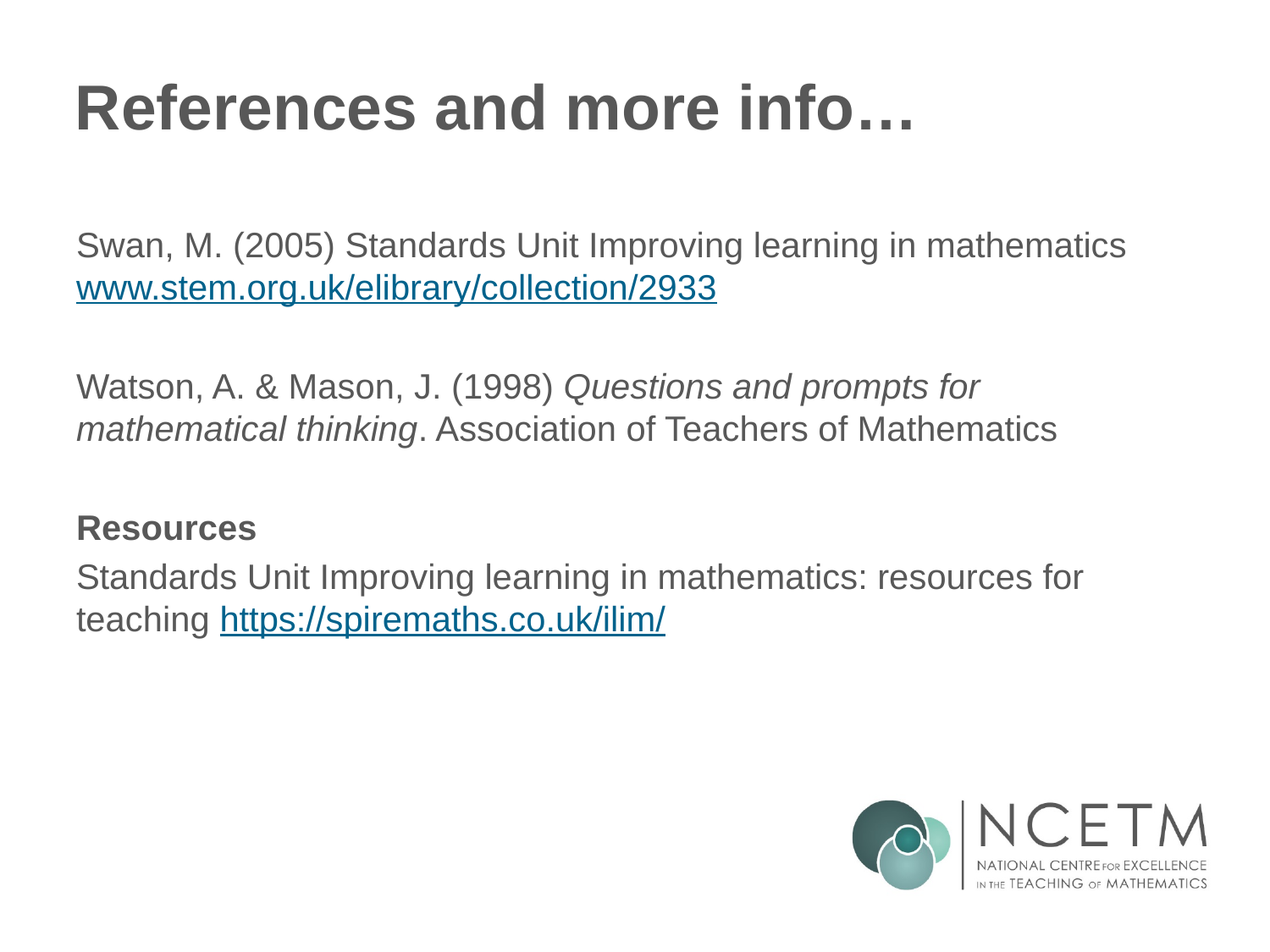

# References and more info…
Swan, M. (2005) Standards Unit Improving learning in mathematics www.stem.org.uk/elibrary/collection/2933

Watson, A. & Mason, J. (1998) Questions and prompts for mathematical thinking. Association of Teachers of Mathematics

Resources
Standards Unit Improving learning in mathematics: resources for teaching https://spiremaths.co.uk/ilim/